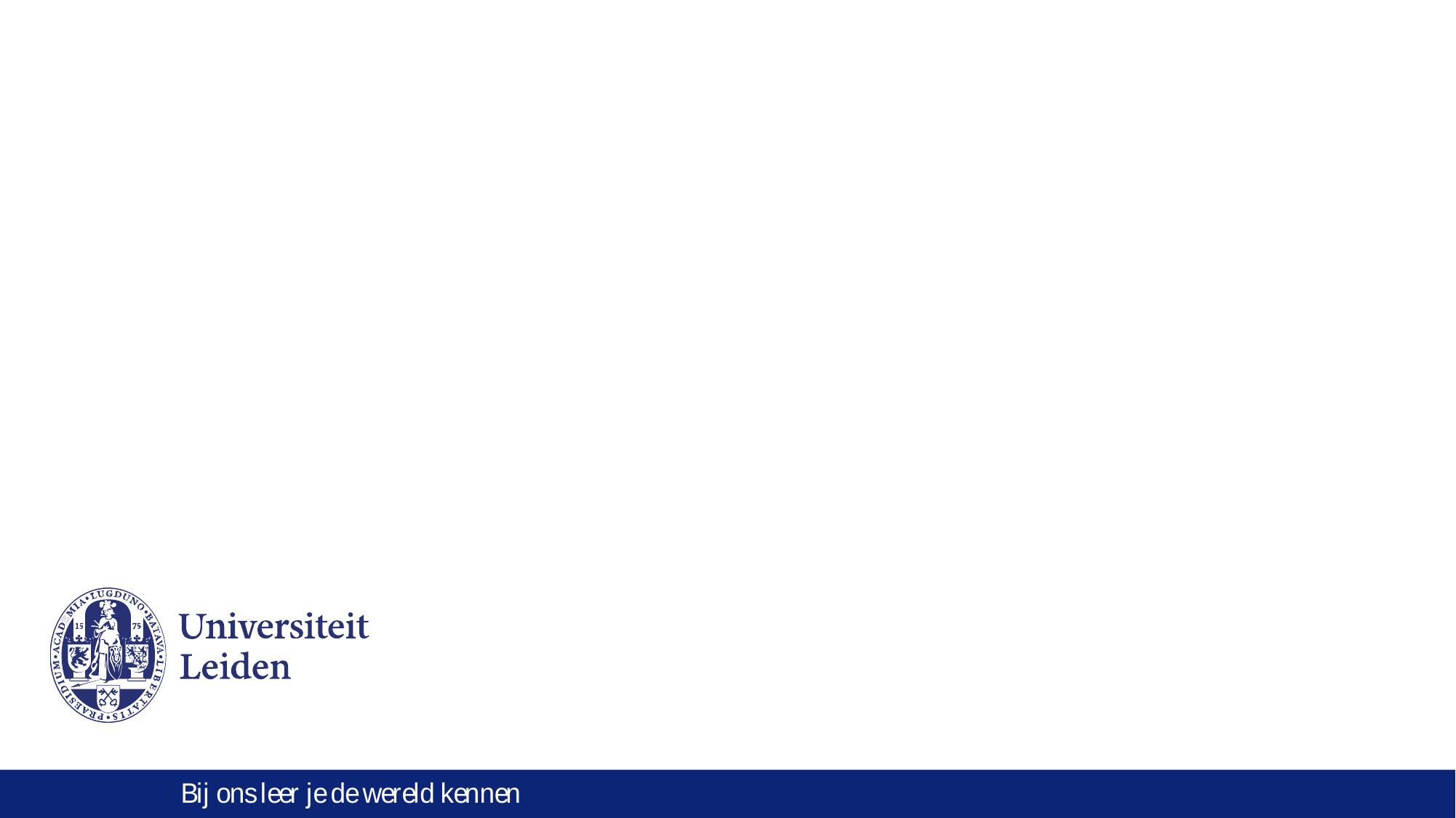

# Robotics
Erwin M. Bakker| LIACS Media Lab
29-2 2019